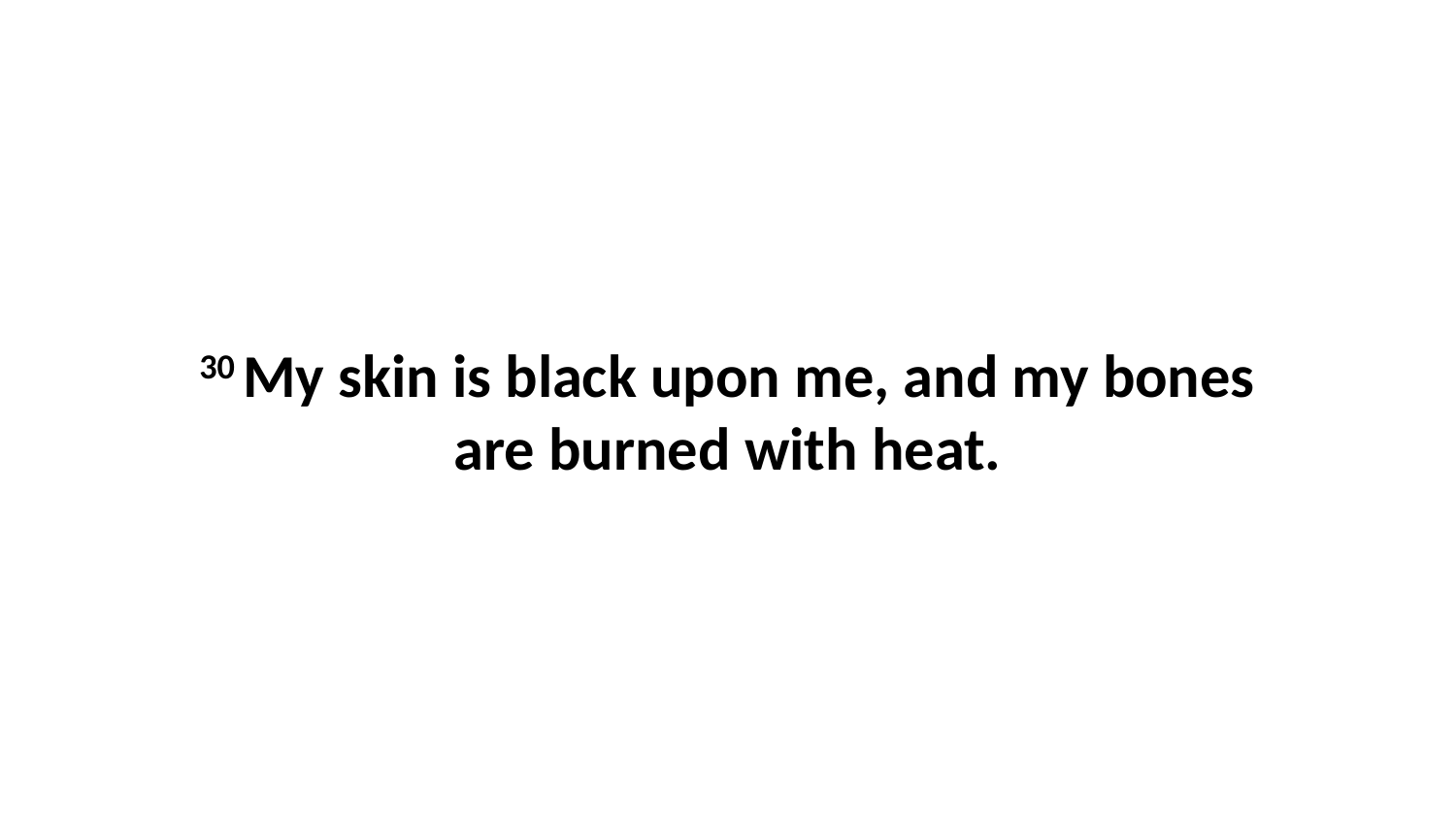

30 My skin is black upon me, and my bones are burned with heat.